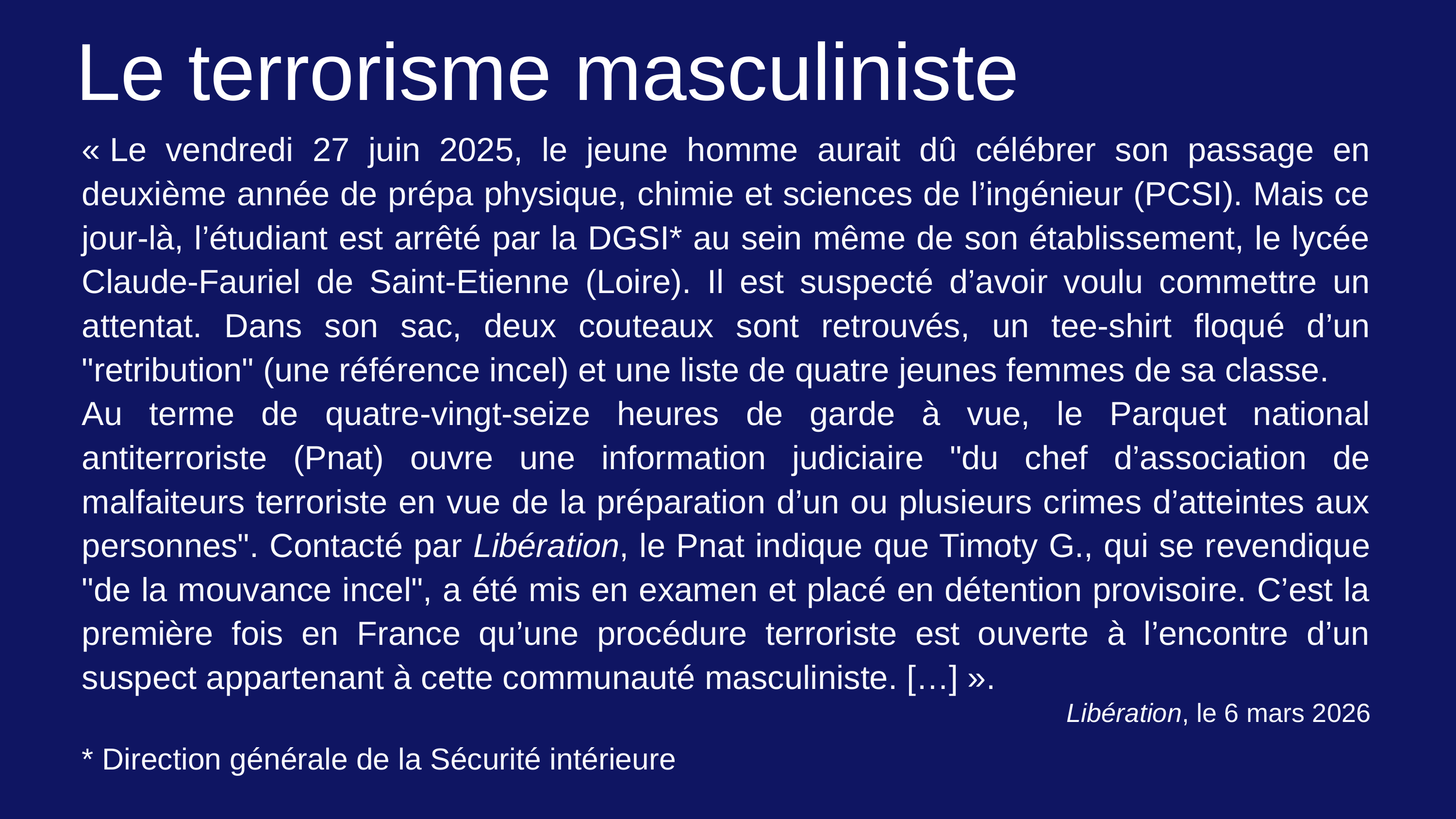

Le terrorisme masculiniste
« Le vendredi 27 juin 2025, le jeune homme aurait dû célébrer son passage en deuxième année de prépa physique, chimie et sciences de l’ingénieur (PCSI). Mais ce jour-là, l’étudiant est arrêté par la DGSI* au sein même de son établissement, le lycée Claude-Fauriel de Saint-Etienne (Loire). Il est suspecté d’avoir voulu commettre un attentat. Dans son sac, deux couteaux sont retrouvés, un tee-shirt floqué d’un "retribution" (une référence incel) et une liste de quatre jeunes femmes de sa classe.
Au terme de quatre-vingt-seize heures de garde à vue, le Parquet national antiterroriste (Pnat) ouvre une information judiciaire "du chef d’association de malfaiteurs terroriste en vue de la préparation d’un ou plusieurs crimes d’atteintes aux personnes". Contacté par Libération, le Pnat indique que Timoty G., qui se revendique "de la mouvance incel", a été mis en examen et placé en détention provisoire. C’est la première fois en France qu’une procédure terroriste est ouverte à l’encontre d’un suspect appartenant à cette communauté masculiniste. […] ».
Libération, le 6 mars 2026
* Direction générale de la Sécurité intérieure